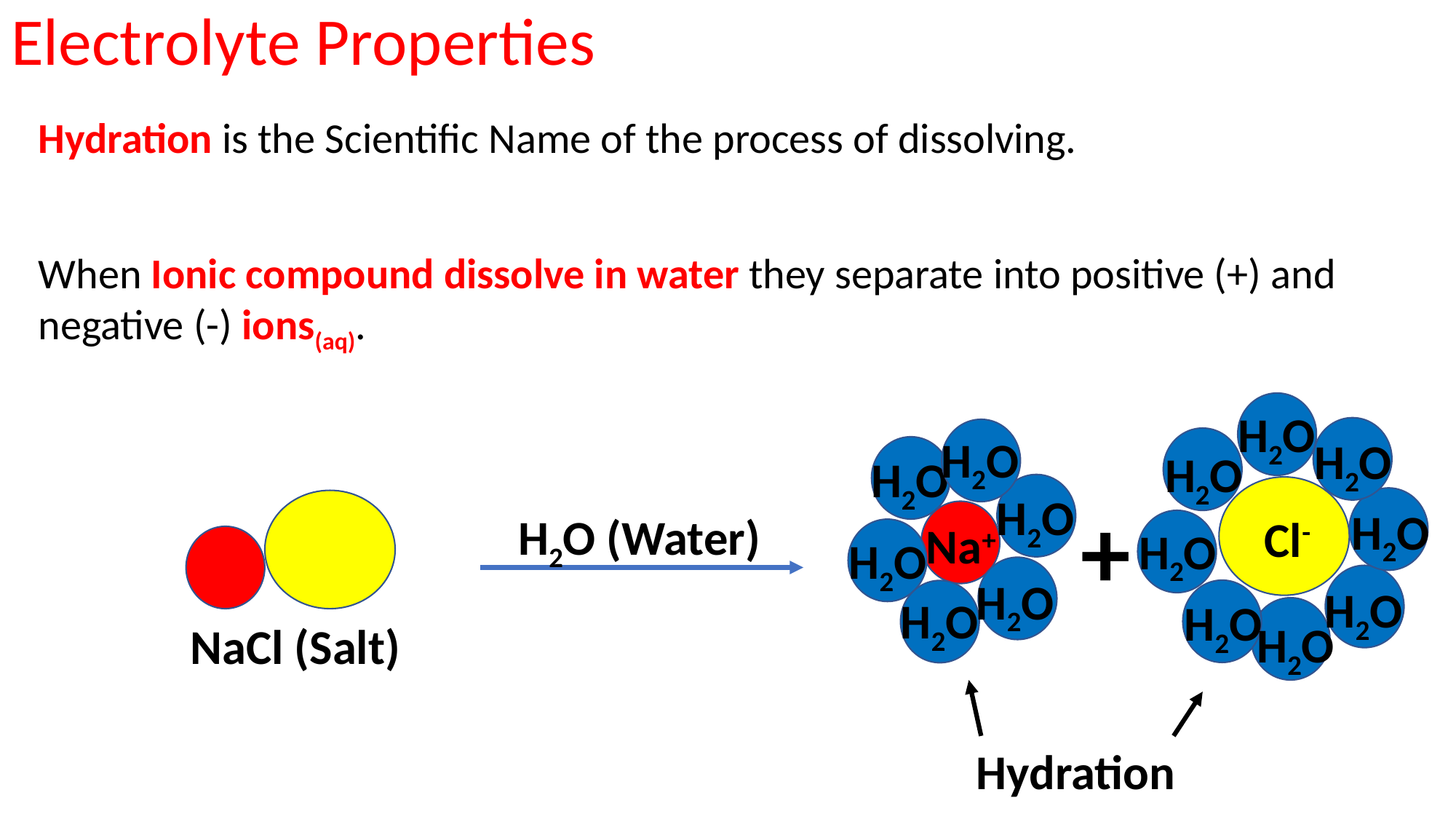

# Electrolyte Properties
Hydration is the Scientific Name of the process of dissolving.
When Ionic compound dissolve in water they separate into positive (+) and negative (-) ions(aq).

H2O

H2O
H2O

H2O
H2O

H2O
+

H2O
H2O (Water)

Cl-
Na+

H2O

H2O

H2O
H2O

H2O
H2O

H2O
NaCl (Salt)
Hydration